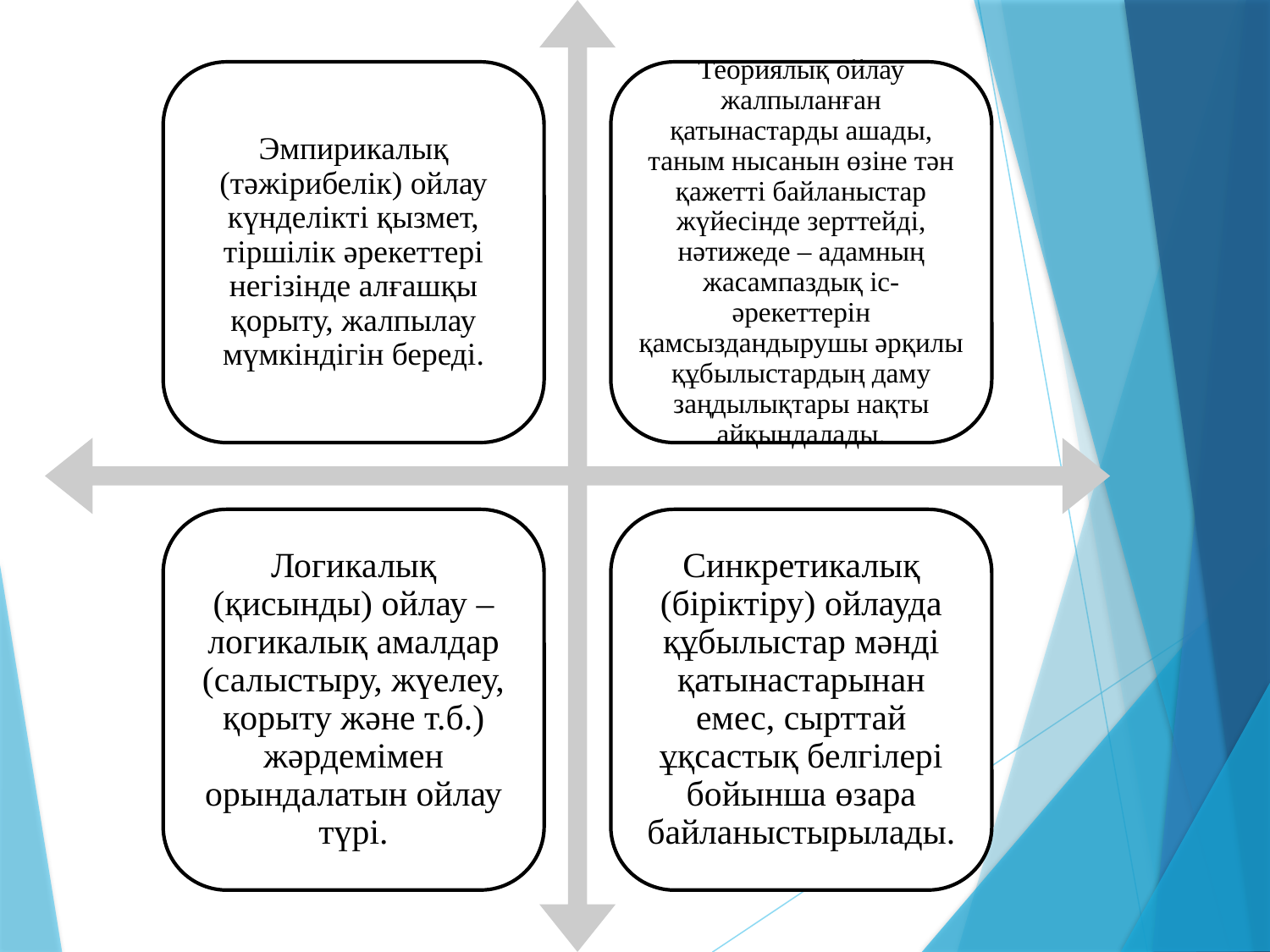

Эмпирикалық (тәжірибелік) ойлау күнделікті қызмет, тіршілік әрекеттері негізінде алғашқы қорыту, жалпылау мүмкіндігін береді.
Теориялық ойлау жалпыланған қатынастарды ашады, таным нысанын өзіне тән қажетті байланыстар жүйесінде зерттейді, нәтижеде – адамның жасампаздық іс-әрекеттерін қамсыздандырушы әрқилы құбылыстардың даму заңдылықтары нақты айқындалады.
Логикалық (қисынды) ойлау – логикалық амалдар (салыстыру, жүелеу, қорыту және т.б.) жәрдемімен орындалатын ойлау түрі.
Синкретикалық (біріктіру) ойлауда құбылыстар мәнді қатынастарынан емес, сырттай ұқсастық белгілері бойынша өзара байланыстырылады.